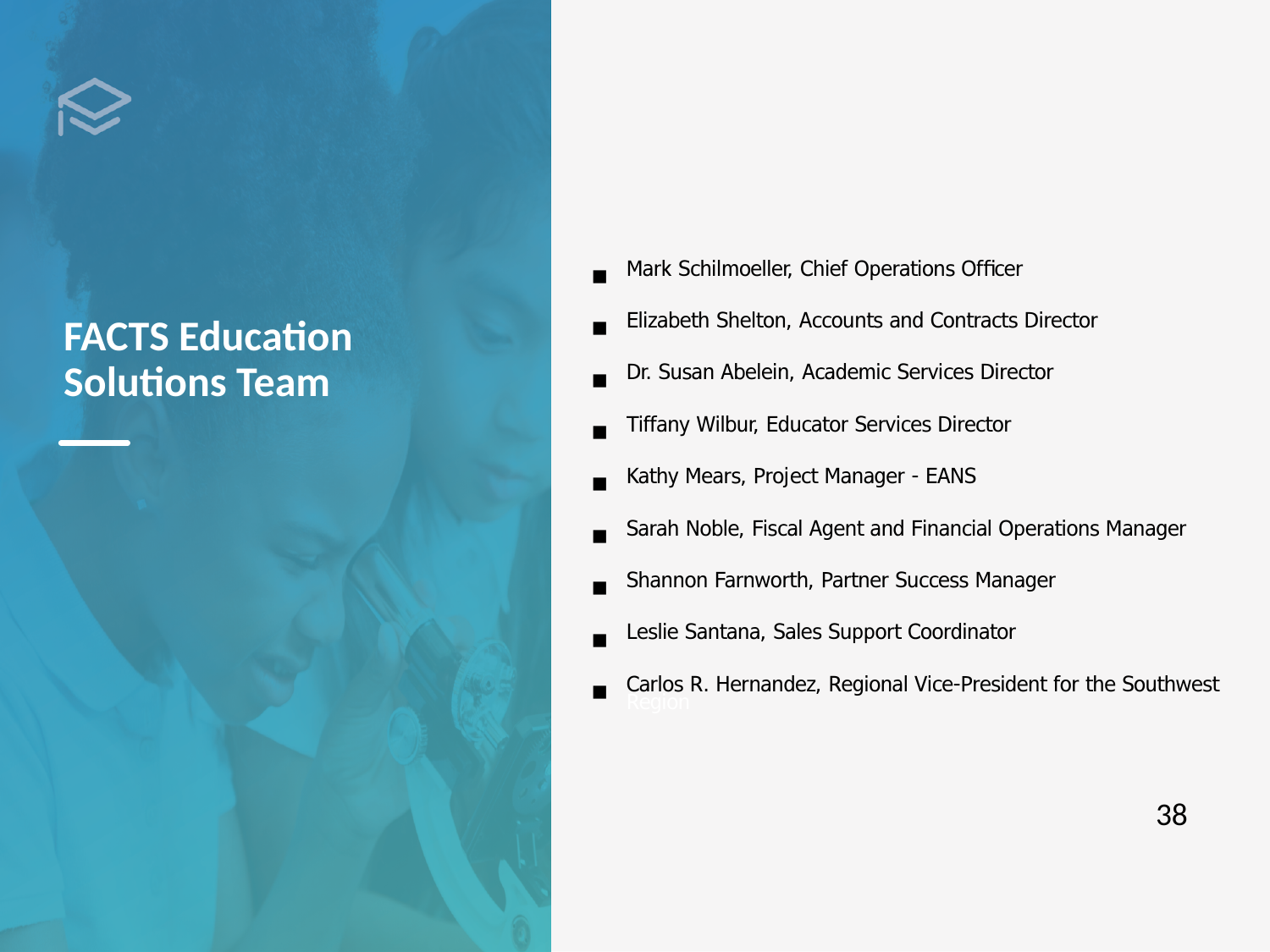

# FACTS Education Solutions Team
Mark Schilmoeller, Chief Operations Officer
Elizabeth Shelton, Accounts and Contracts Director
Dr. Susan Abelein, Academic Services Director
Tiffany Wilbur, Educator Services Director
Kathy Mears, Project Manager - EANS
Sarah Noble, Fiscal Agent and Financial Operations Manager
Shannon Farnworth, Partner Success Manager
Leslie Santana, Sales Support Coordinator
Carlos R. Hernandez, Regional Vice-President for the Southwest Region

38